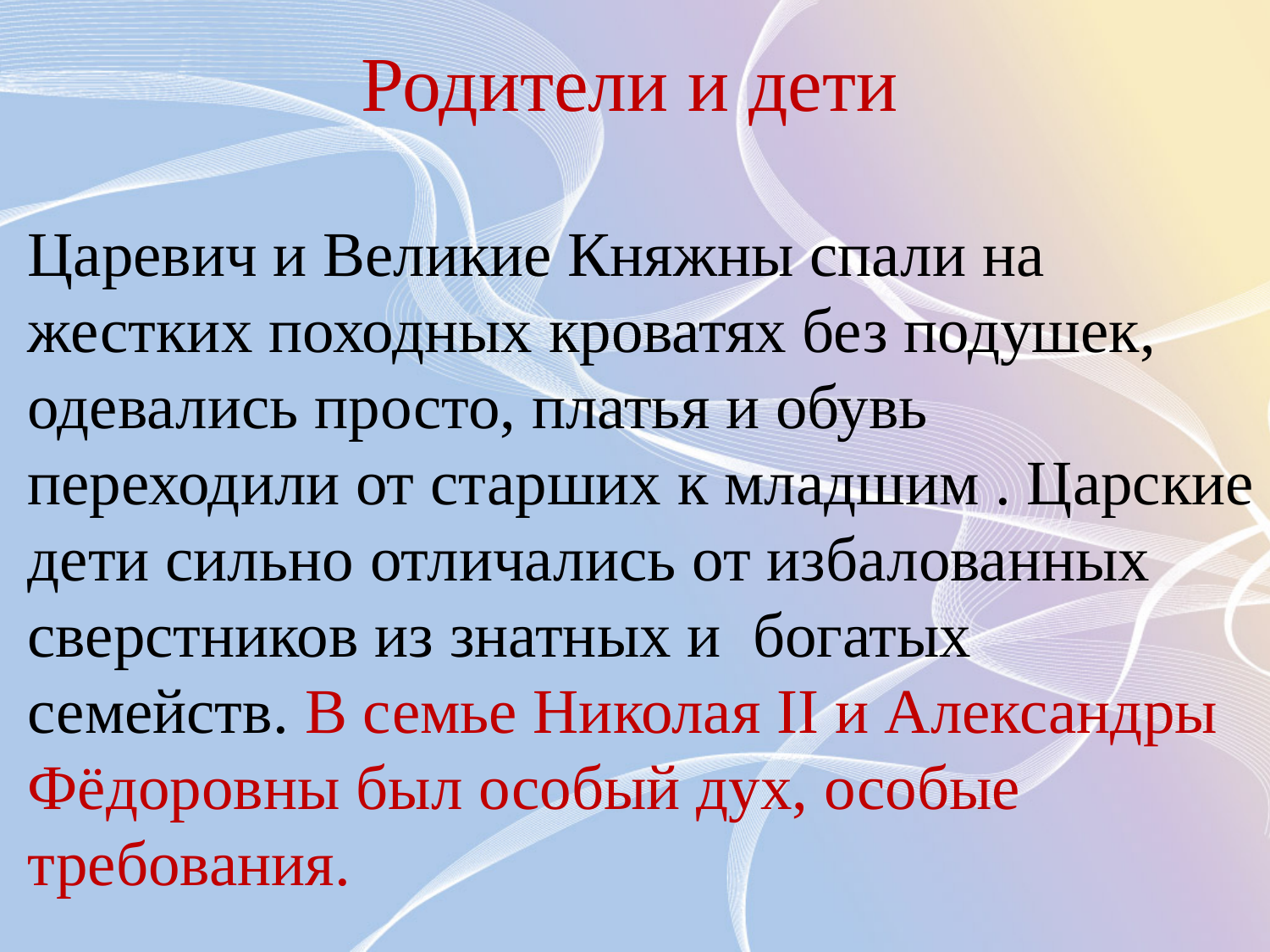

# Родители и дети
Царевич и Великие Княжны спали на жестких походных кроватях без подушек, одевались просто, платья и обувь переходили от старших к младшим . Царские дети сильно отличались от избалованных сверстников из знатных и  богатых семейств. В семье Николая II и Александры Фёдоровны был особый дух, особые требования.